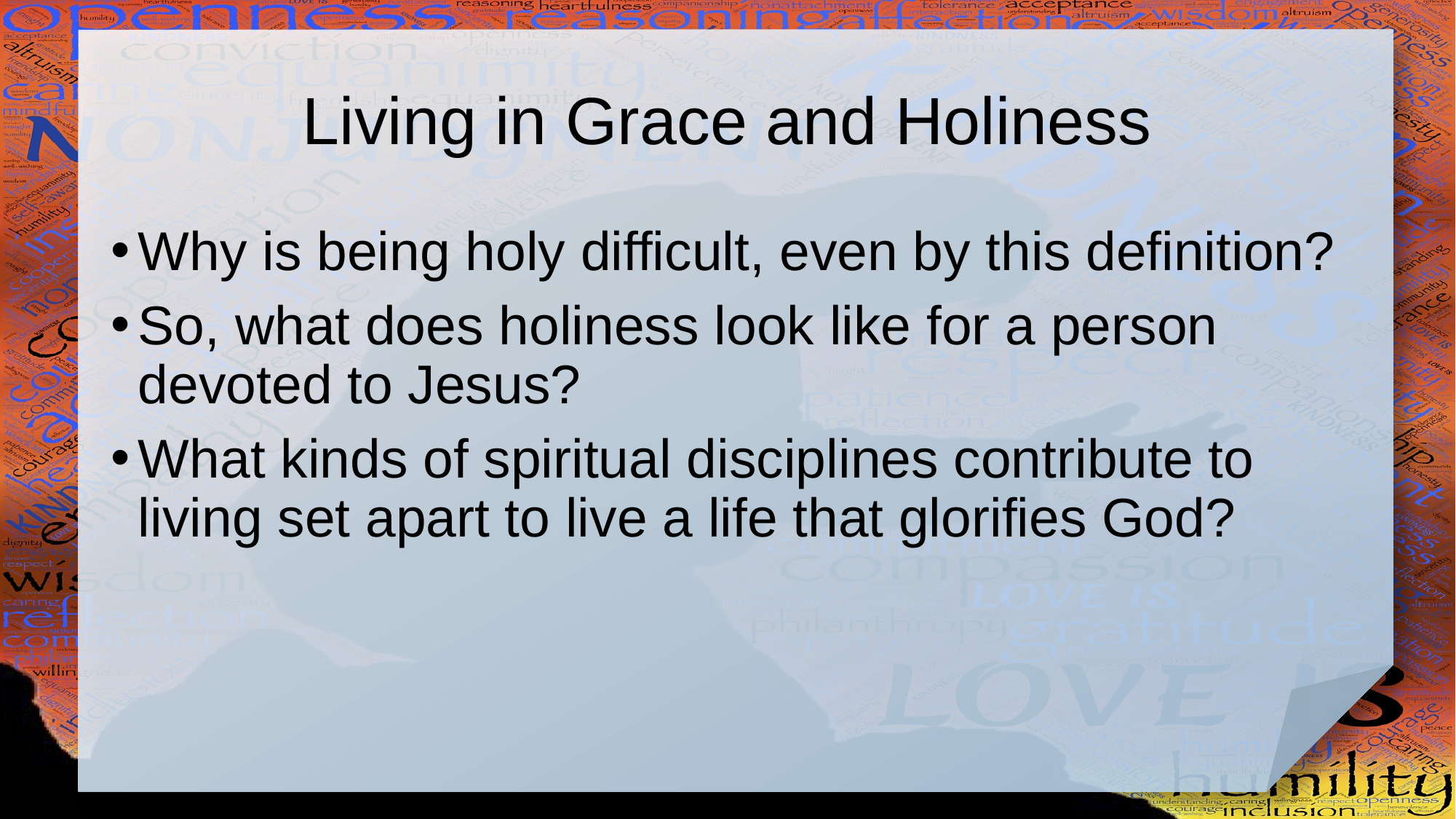

# Living in Grace and Holiness
Why is being holy difficult, even by this definition?
So, what does holiness look like for a person devoted to Jesus?
What kinds of spiritual disciplines contribute to living set apart to live a life that glorifies God?